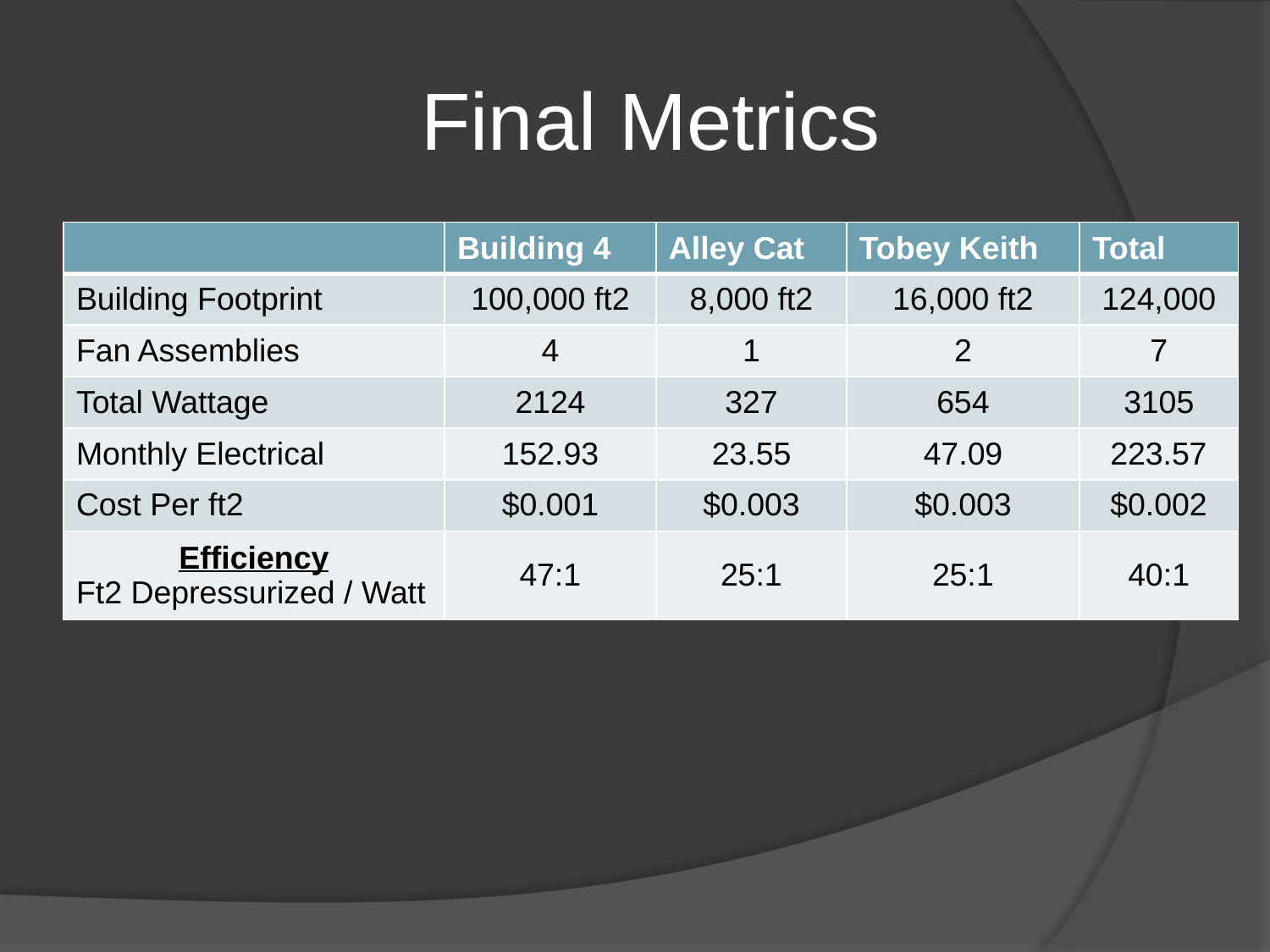

# Final Metrics
|  | Building 4 | Alley Cat | Tobey Keith | Total |
| --- | --- | --- | --- | --- |
| Building Footprint | 100,000 ft2 | 8,000 ft2 | 16,000 ft2 | 124,000 |
| Fan Assemblies | 4 | 1 | 2 | 7 |
| Total Wattage | 2124 | 327 | 654 | 3105 |
| Monthly Electrical | 152.93 | 23.55 | 47.09 | 223.57 |
| Cost Per ft2 | $0.001 | $0.003 | $0.003 | $0.002 |
| Efficiency Ft2 Depressurized / Watt | 47:1 | 25:1 | 25:1 | 40:1 |